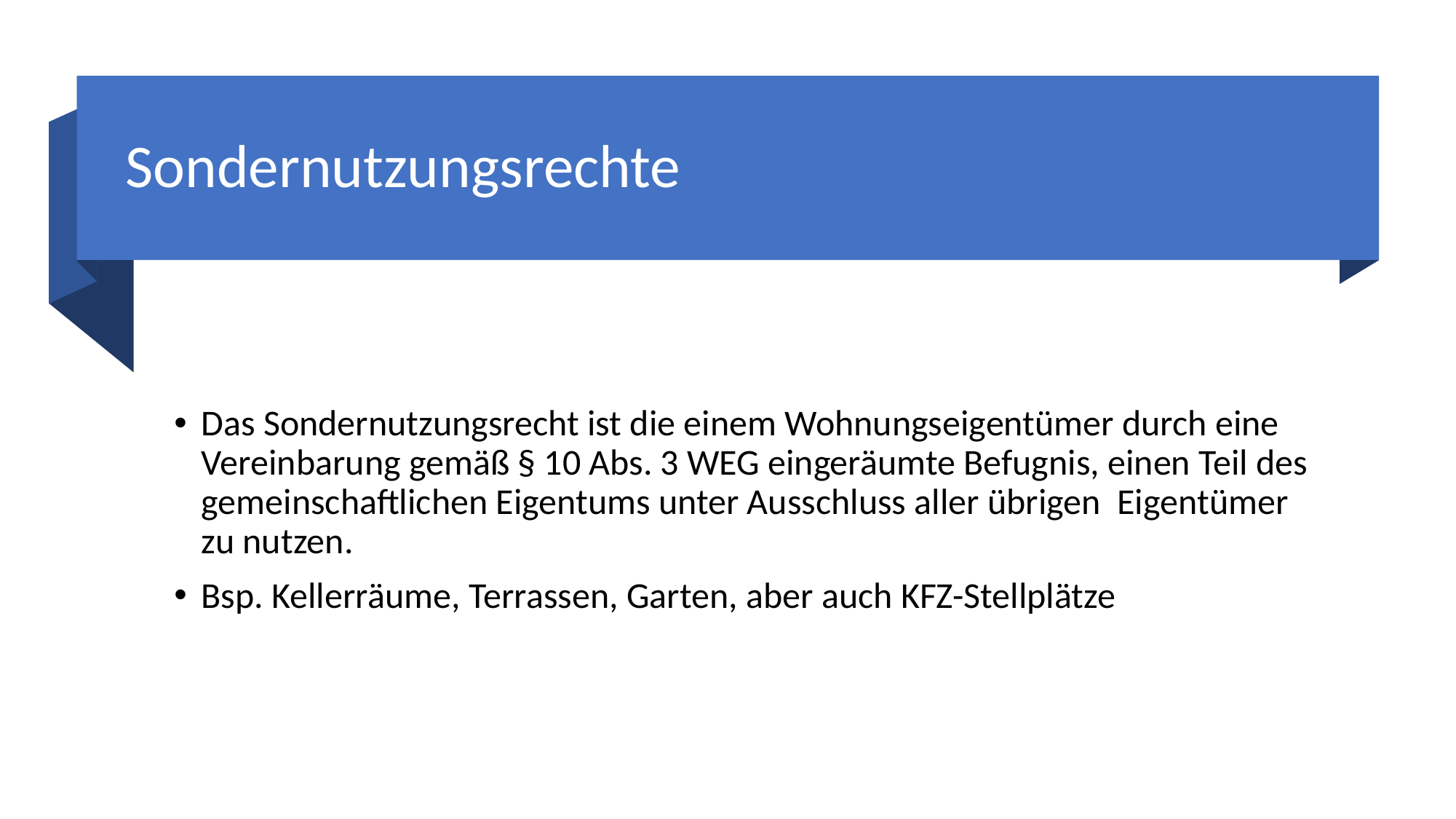

# Sondernutzungsrechte

Das Sondernutzungsrecht ist die einem Wohnungseigentümer durch eine Vereinbarung gemäß § 10 Abs. 3 WEG eingeräumte Befugnis, einen Teil des gemeinschaftlichen Eigentums unter Ausschluss aller übrigen  Eigentümer zu nutzen.
Bsp. Kellerräume, Terrassen, Garten, aber auch KFZ-Stellplätze